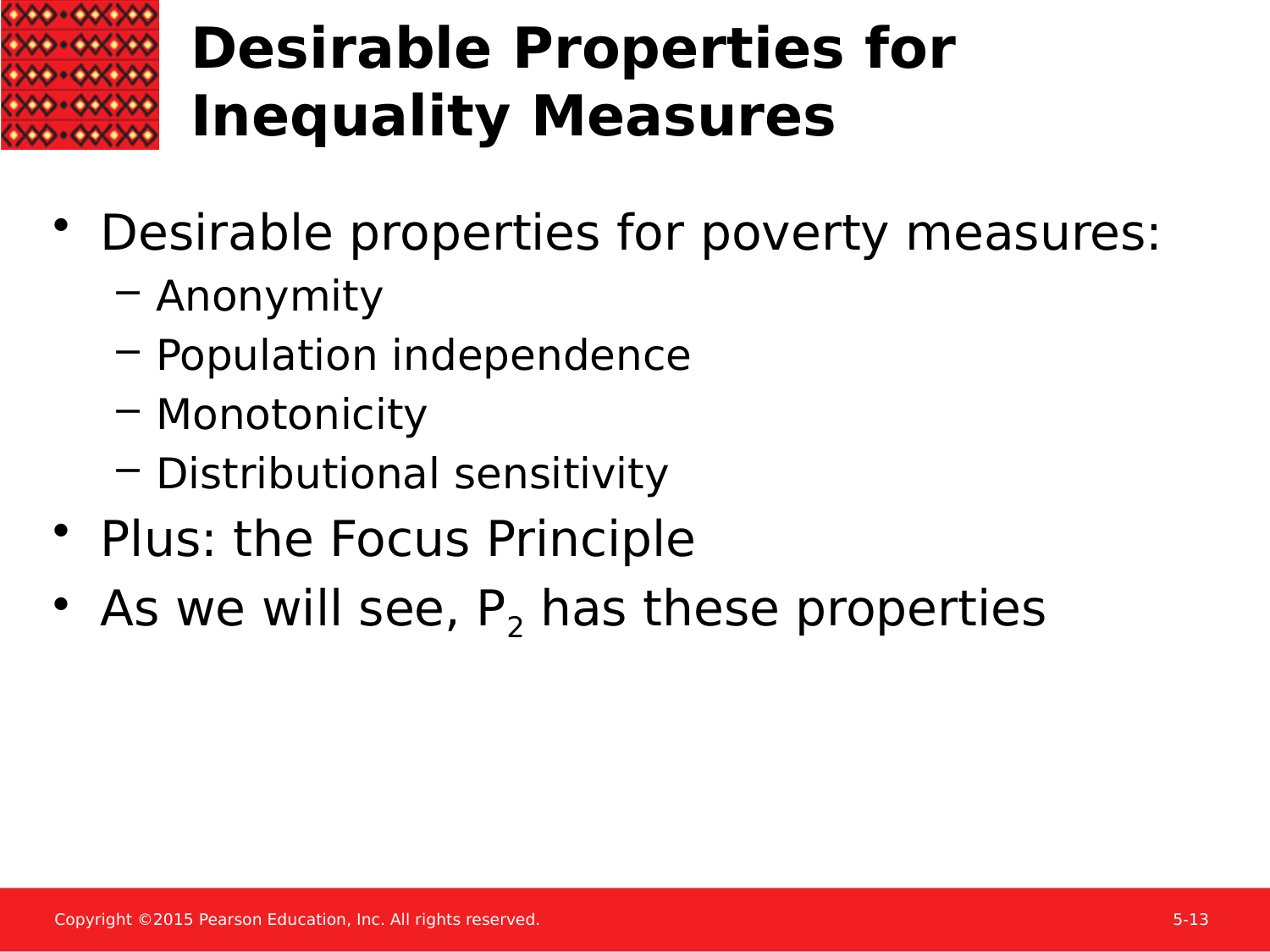

# Desirable Properties for Inequality Measures
Desirable properties for poverty measures:
Anonymity
Population independence
Monotonicity
Distributional sensitivity
Plus: the Focus Principle
As we will see, P2 has these properties